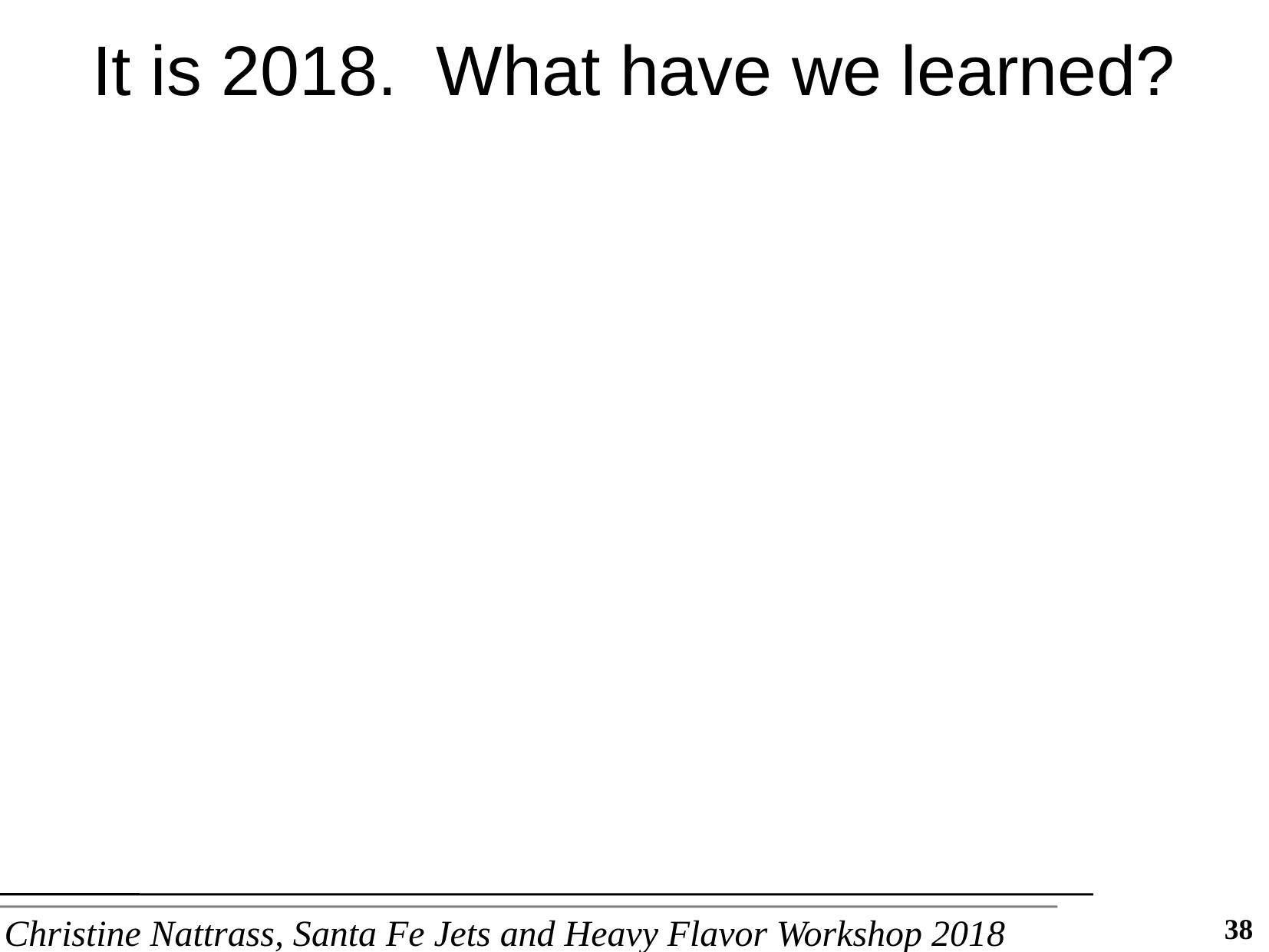

It is 2018.  What have we learned?